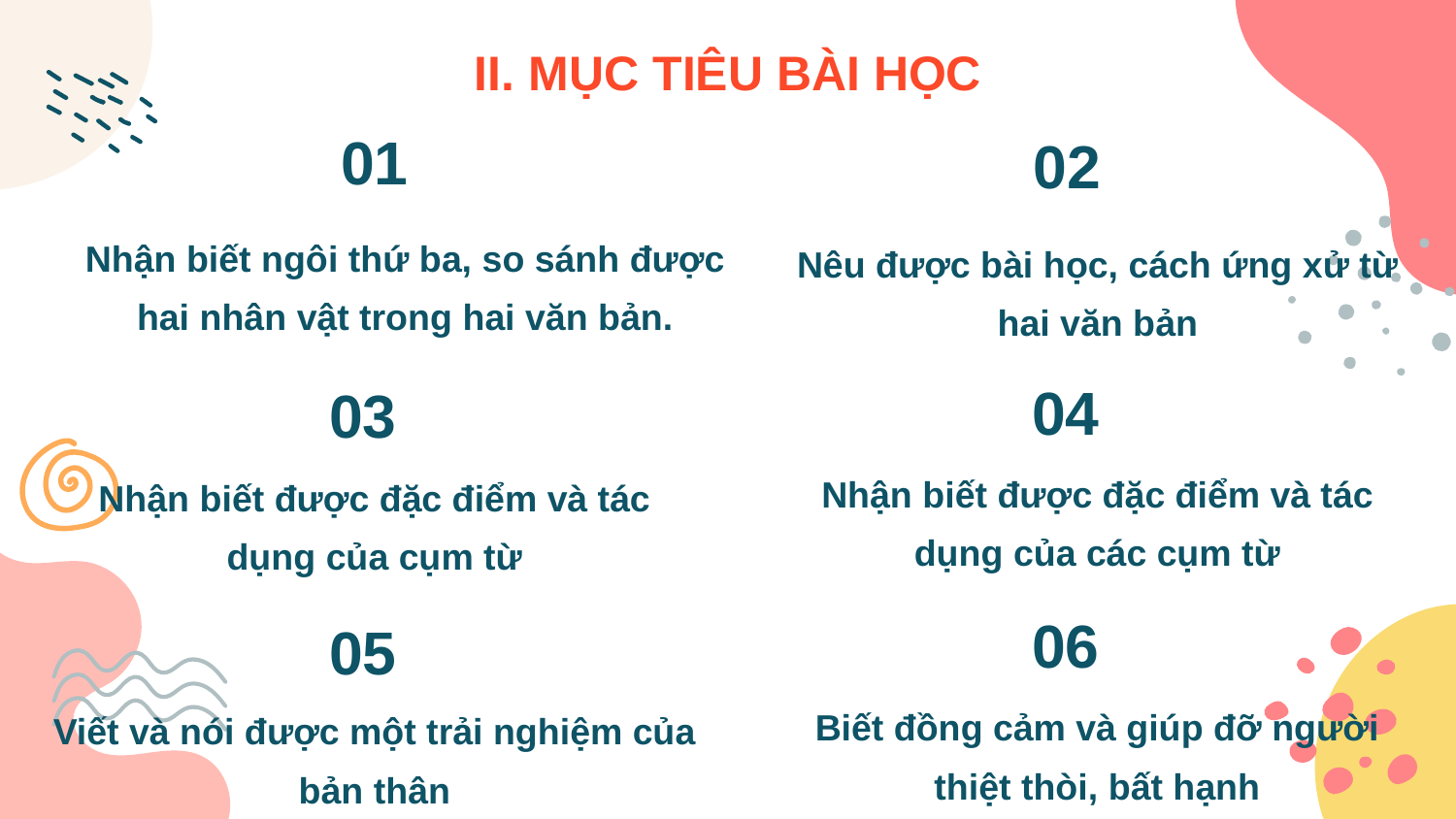

# II. MỤC TIÊU BÀI HỌC
01
02
Nhận biết ngôi thứ ba, so sánh được hai nhân vật trong hai văn bản.
Nêu được bài học, cách ứng xử từ hai văn bản
04
03
Nhận biết được đặc điểm và tác dụng của các cụm từ
Nhận biết được đặc điểm và tác dụng của cụm từ
06
05
Biết đồng cảm và giúp đỡ người thiệt thòi, bất hạnh
Viết và nói được một trải nghiệm của bản thân